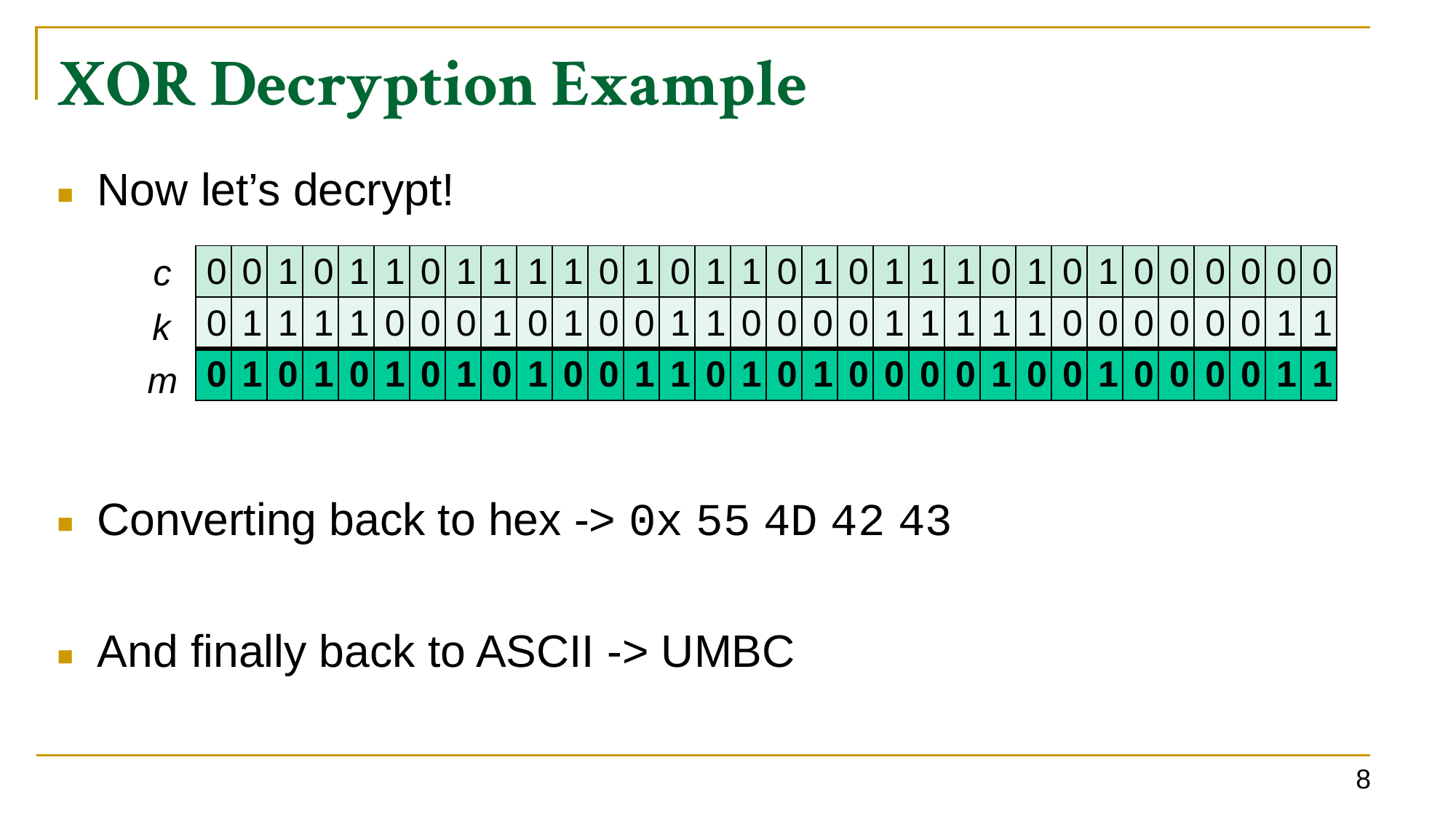

# XOR Decryption Example
Now let’s decrypt!

Converting back to hex -> 0x 55 4D 42 43

And finally back to ASCII -> UMBC
 c
  k
m
| 0 | 0 | 1 | 0 | 1 | 1 | 0 | 1 | 1 | 1 | 1 | 0 | 1 | 0 | 1 | 1 | 0 | 1 | 0 | 1 | 1 | 1 | 0 | 1 | 0 | 1 | 0 | 0 | 0 | 0 | 0 | 0 |
| --- | --- | --- | --- | --- | --- | --- | --- | --- | --- | --- | --- | --- | --- | --- | --- | --- | --- | --- | --- | --- | --- | --- | --- | --- | --- | --- | --- | --- | --- | --- | --- |
| 0 | 1 | 1 | 1 | 1 | 0 | 0 | 0 | 1 | 0 | 1 | 0 | 0 | 1 | 1 | 0 | 0 | 0 | 0 | 1 | 1 | 1 | 1 | 1 | 0 | 0 | 0 | 0 | 0 | 0 | 1 | 1 |
| 0 | 1 | 0 | 1 | 0 | 1 | 0 | 1 | 0 | 1 | 0 | 0 | 1 | 1 | 0 | 1 | 0 | 1 | 0 | 0 | 0 | 0 | 1 | 0 | 0 | 1 | 0 | 0 | 0 | 0 | 1 | 1 |